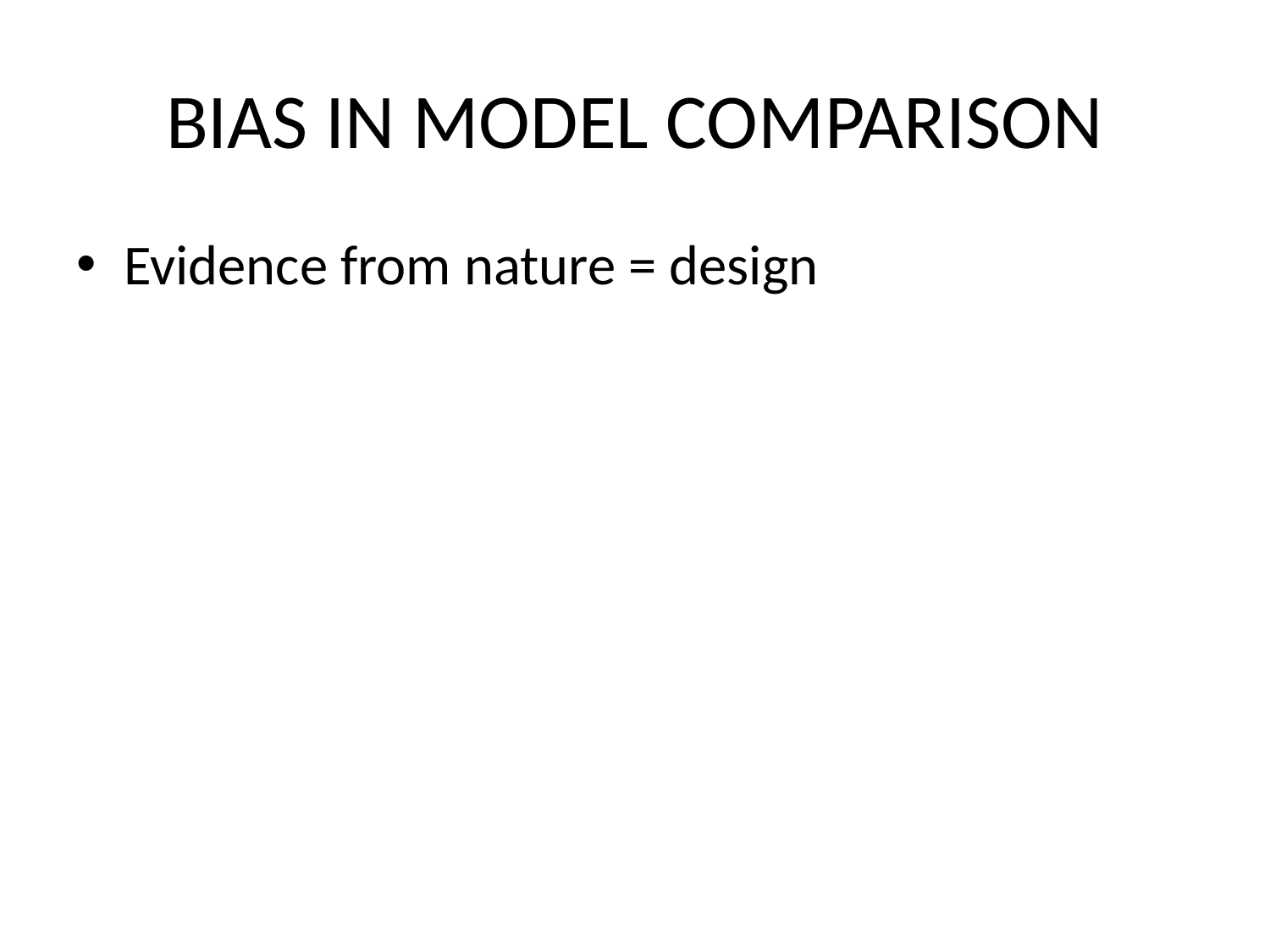

# BIAS IN MODEL COMPARISON
Evidence from nature = design